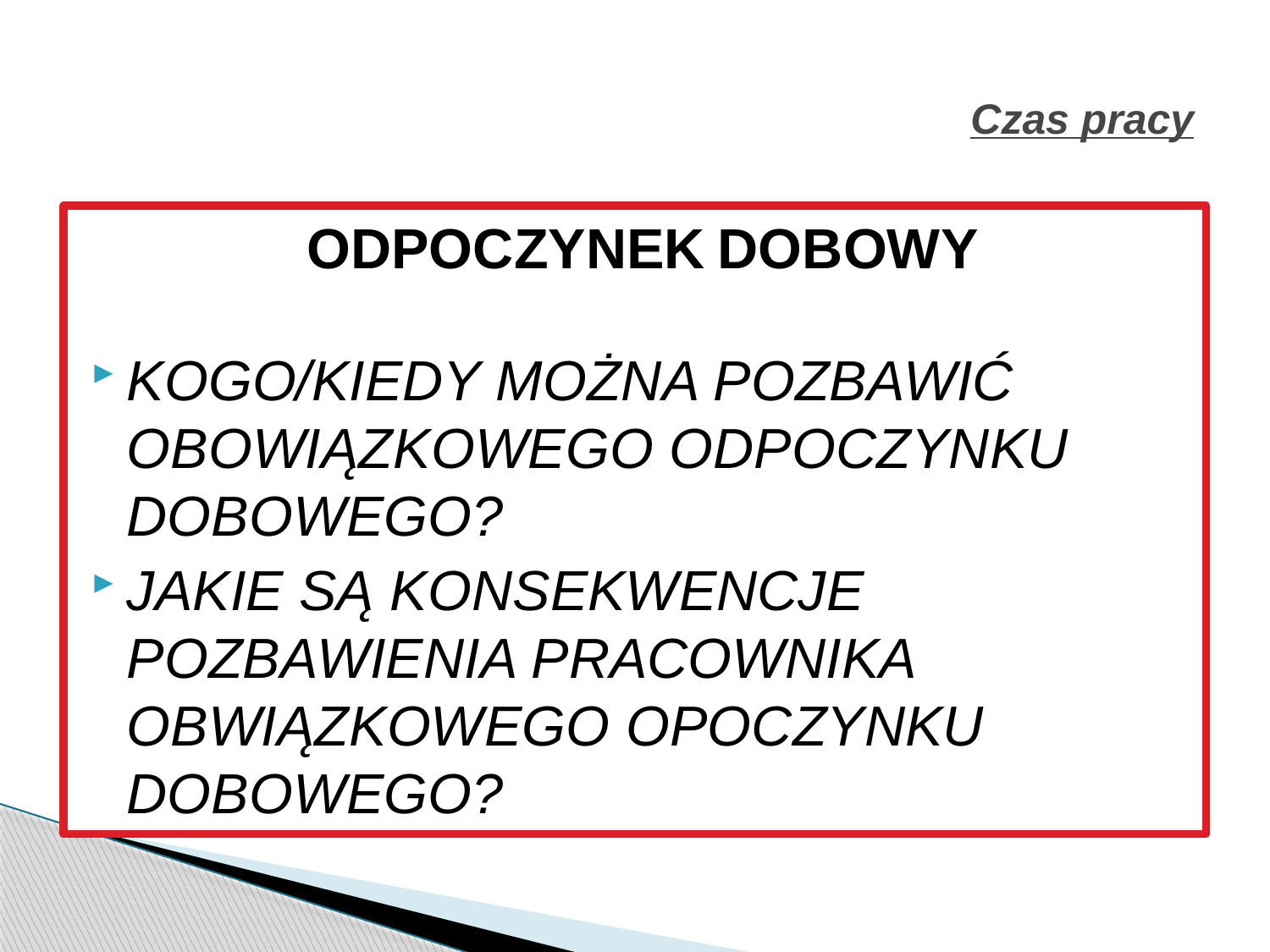

# Czas pracy
ODPOCZYNEK DOBOWY

KOGO/KIEDY MOŻNA POZBAWIĆ OBOWIĄZKOWEGO ODPOCZYNKU DOBOWEGO?
JAKIE SĄ KONSEKWENCJE POZBAWIENIA PRACOWNIKA OBWIĄZKOWEGO OPOCZYNKU DOBOWEGO?